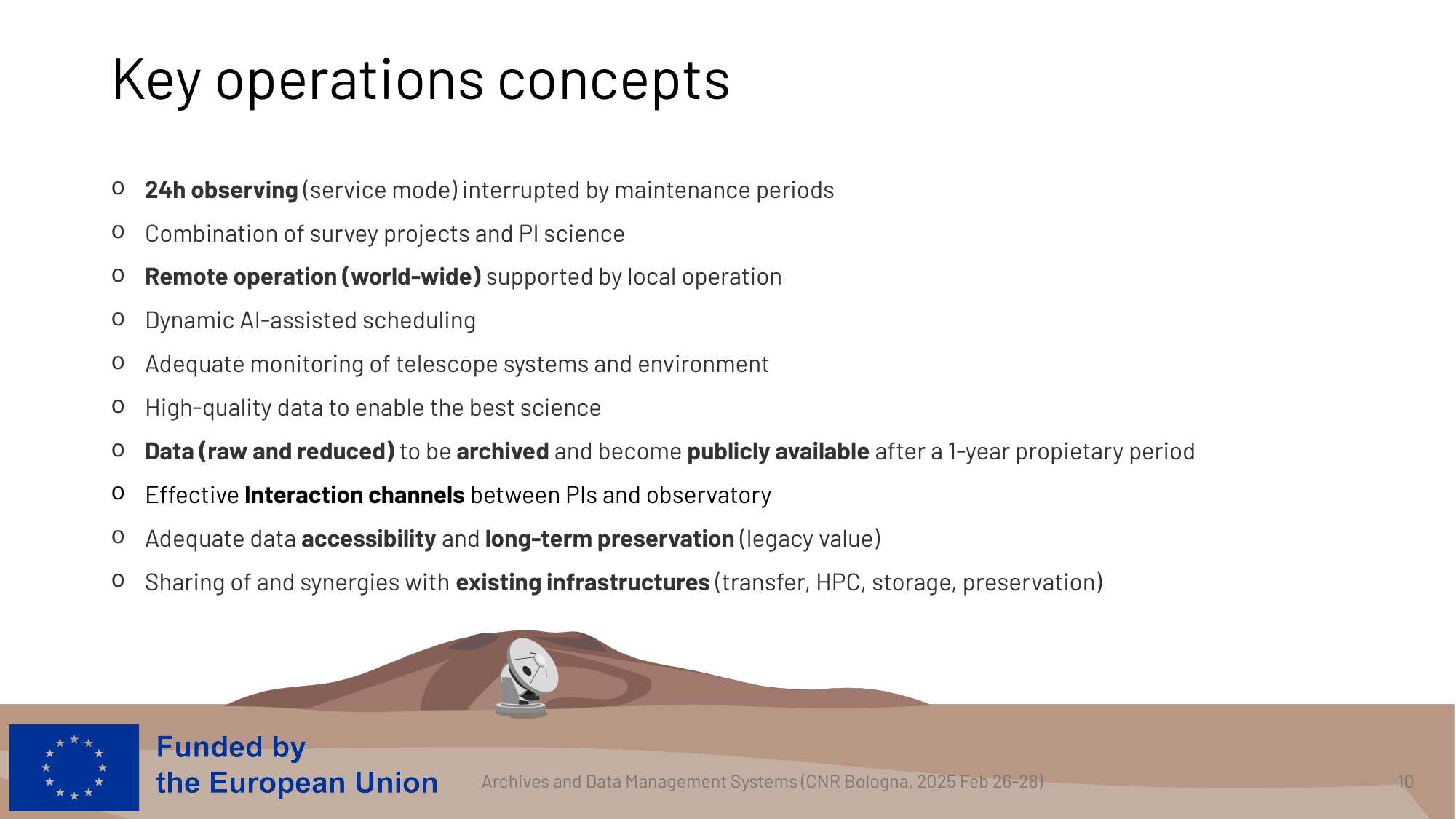

# Key operations concepts
24h observing (service mode) interrupted by maintenance periods
Combination of survey projects and PI science
Remote operation (world-wide) supported by local operation
Dynamic AI-assisted scheduling
Adequate monitoring of telescope systems and environment
High-quality data to enable the best science
Data (raw and reduced) to be archived and become publicly available after a 1-year propietary period
Effective Interaction channels between PIs and observatory
Adequate data accessibility and long-term preservation (legacy value)
Sharing of and synergies with existing infrastructures (transfer, HPC, storage, preservation)
Archives and Data Management Systems (CNR Bologna, 2025 Feb 26-28)
10